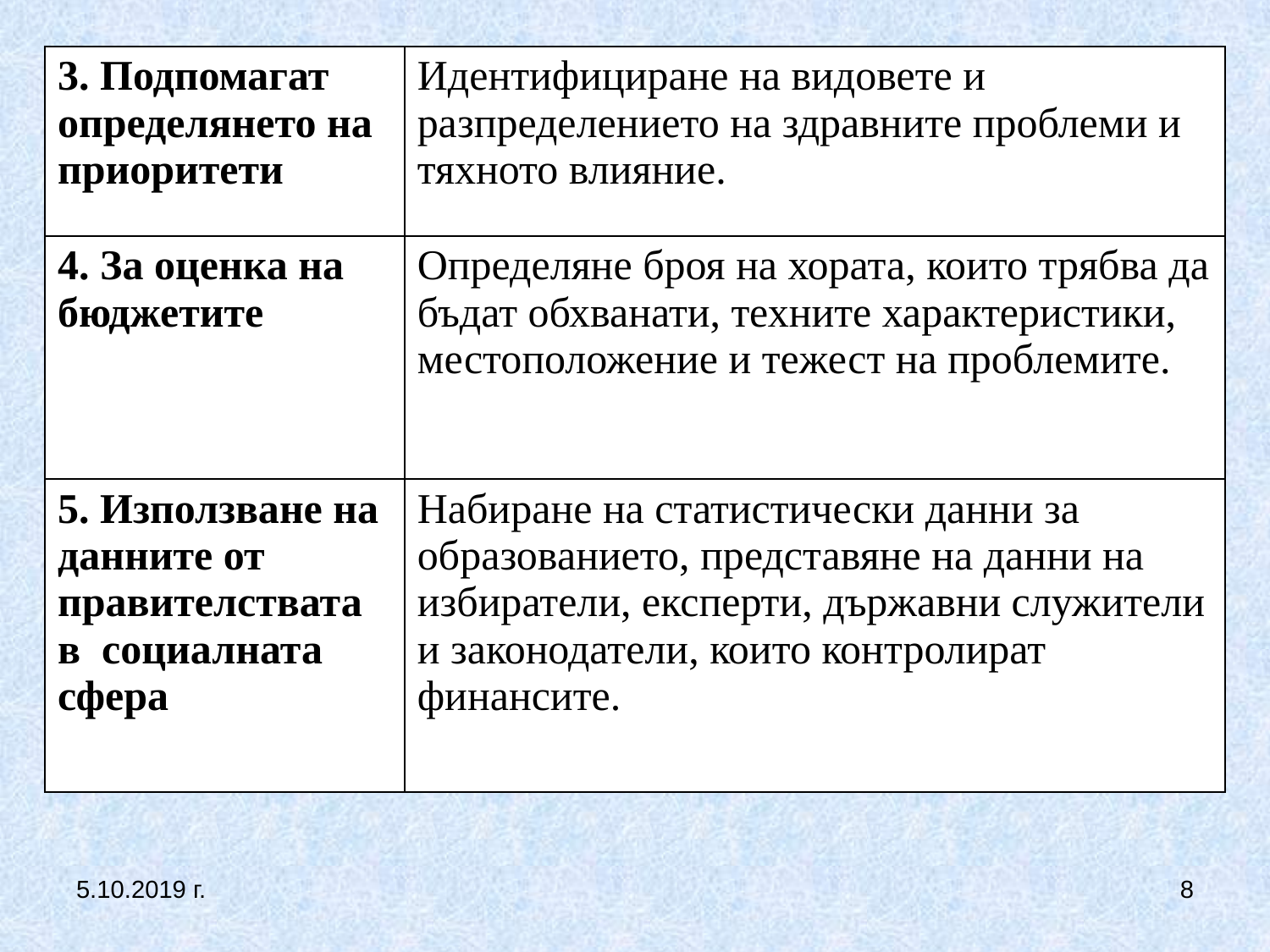

| 3. Подпомагат определянето на приоритети | Идентифициране на видовете и разпределението на здравните проблеми и тяхното влияние. |
| --- | --- |
| 4. За оценка на бюджетите | Определяне броя на хората, които трябва да бъдат обхванати, техните характеристики, местоположение и тежест на проблемите. |
| 5. Използване на данните от правителствата в социалната сфера | Набиране на статистически данни за образованието, представяне на данни на избиратели, експерти, държавни служители и законодатели, които контролират финансите. |
5.10.2019 г.
8